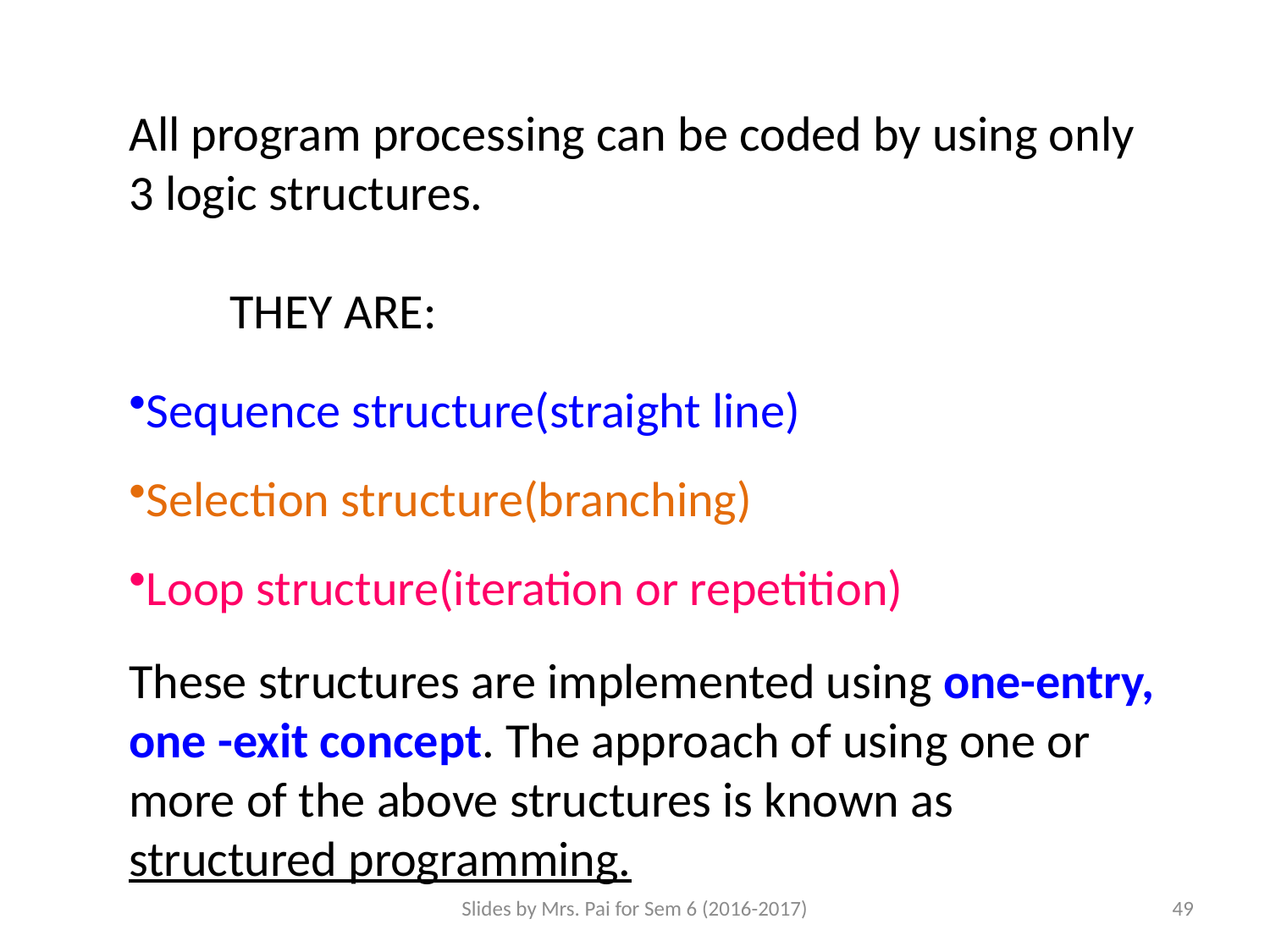

All program processing can be coded by using only 3 logic structures.

         THEY ARE:

Sequence structure(straight line)
Selection structure(branching)
Loop structure(iteration or repetition)

These structures are implemented using one-entry, one -exit concept. The approach of using one or more of the above structures is known as structured programming.
Slides by Mrs. Pai for Sem 6 (2016-2017)
49